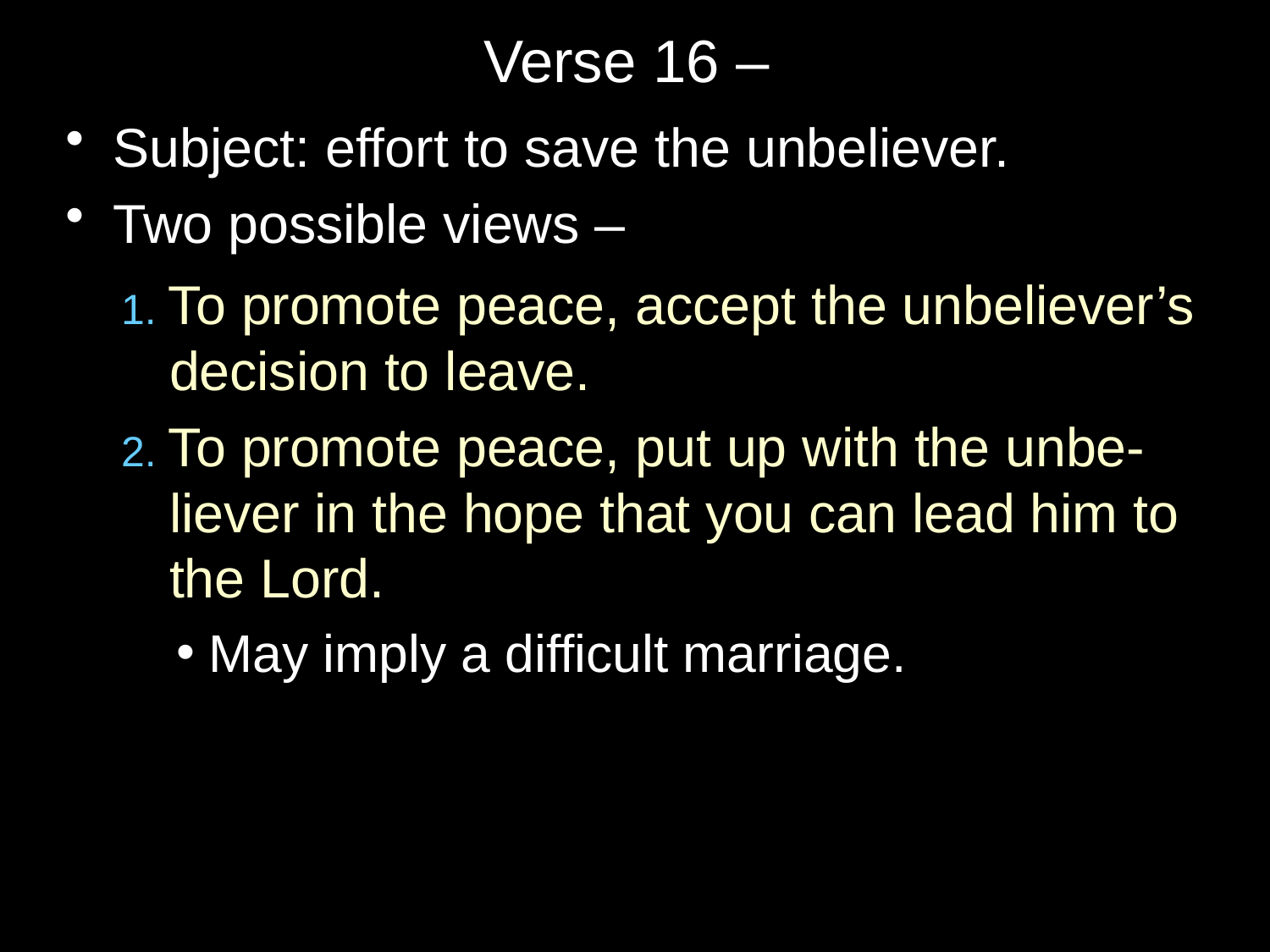

# Verse 16 –
Subject: effort to save the unbeliever.
Two possible views –
1. To promote peace, accept the unbeliever’s decision to leave.
2. To promote peace, put up with the unbe-liever in the hope that you can lead him to the Lord.
May imply a difficult marriage.